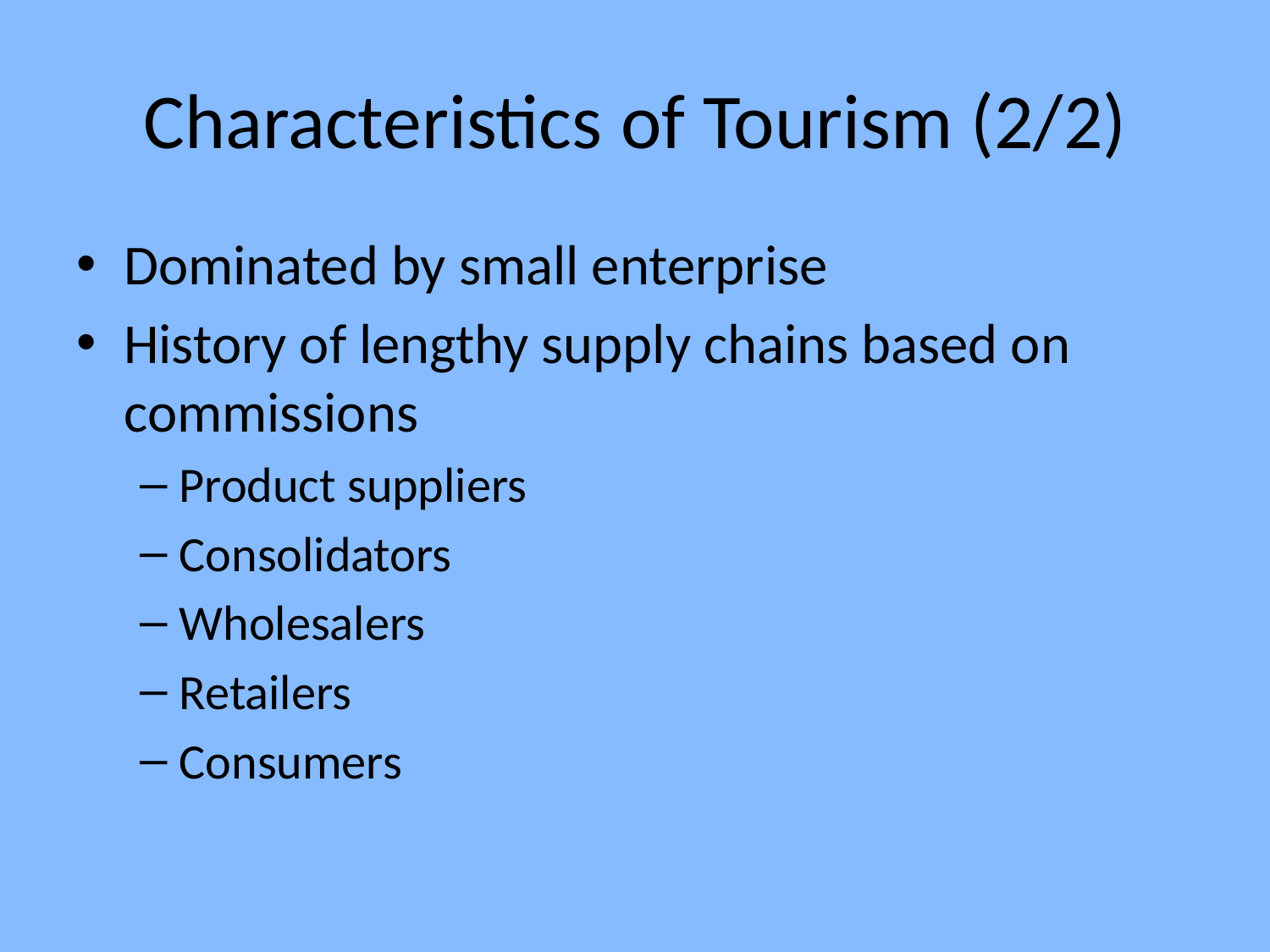

# Characteristics of Tourism (2/2)
Dominated by small enterprise
History of lengthy supply chains based on commissions
Product suppliers
Consolidators
Wholesalers
Retailers
Consumers